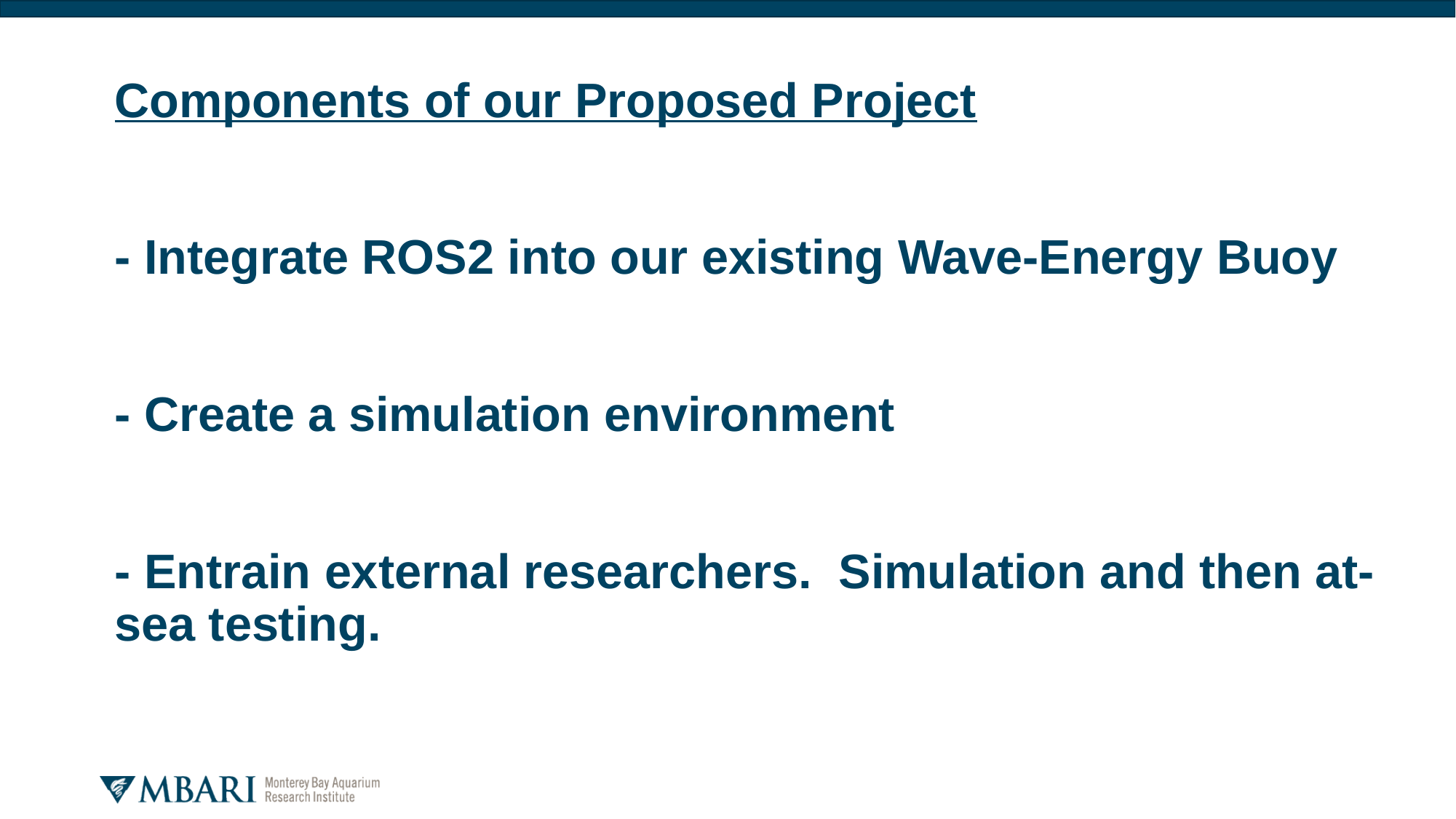

# Components of our Proposed Project - Integrate ROS2 into our existing Wave-Energy Buoy - Create a simulation environment - Entrain external researchers.  Simulation and then at-sea testing.